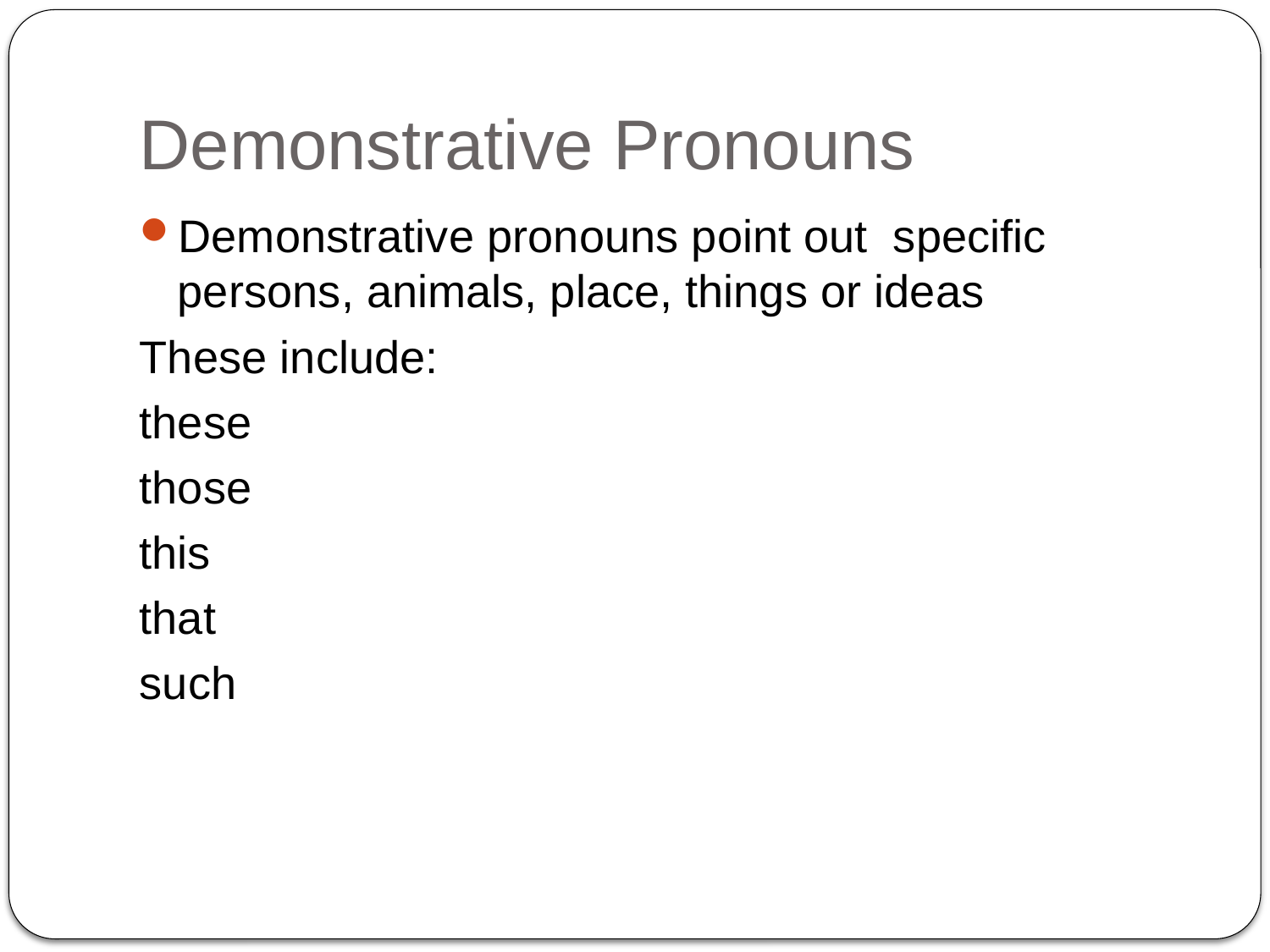

# Demonstrative Pronouns
Demonstrative pronouns point out  specific persons, animals, place, things or ideas
These include:
these
those
this
that
such